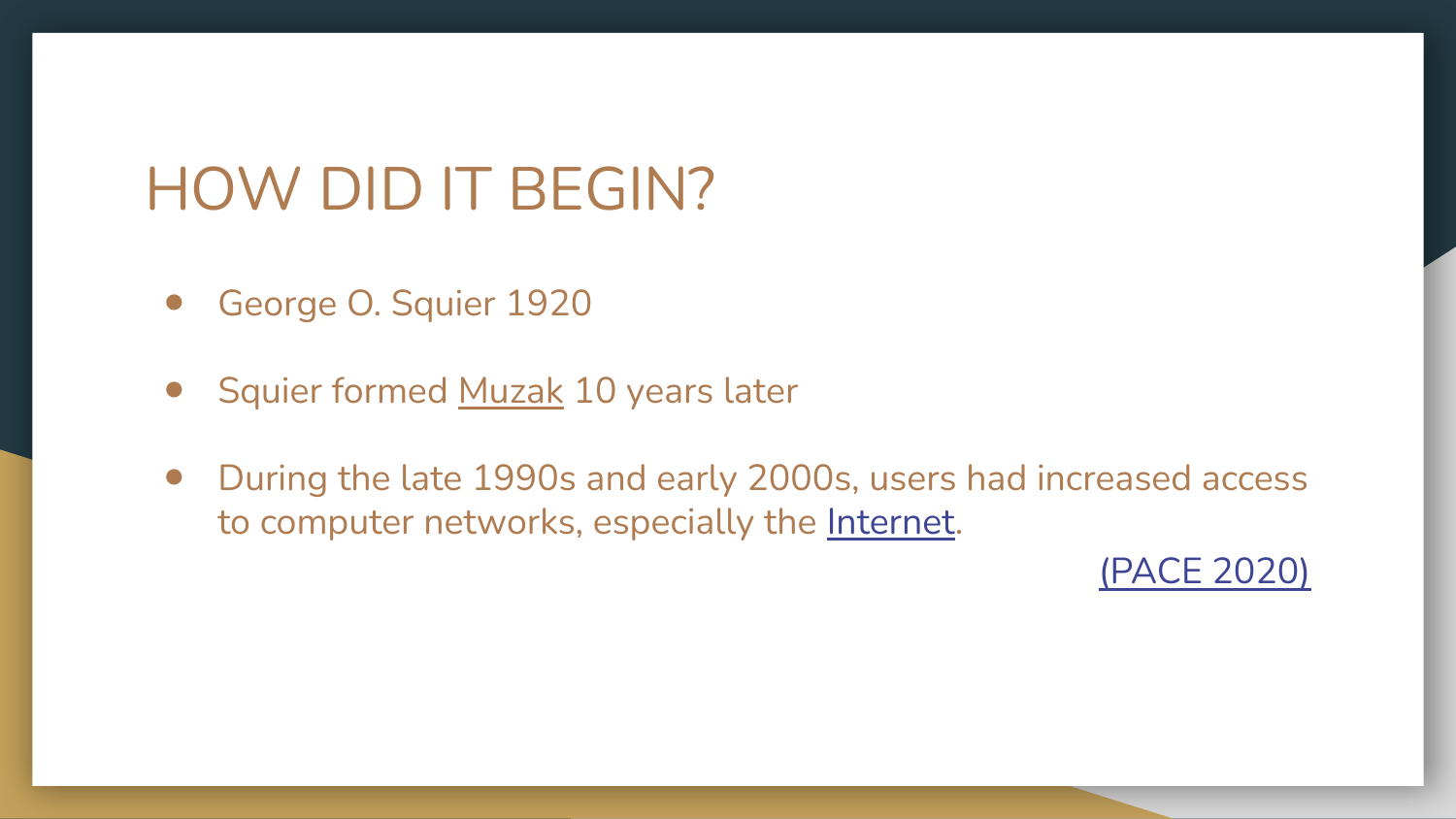

# HOW DID IT BEGIN?
George O. Squier 1920

Squier formed Muzak 10 years later

During the late 1990s and early 2000s, users had increased access to computer networks, especially the Internet.
(PACE 2020)